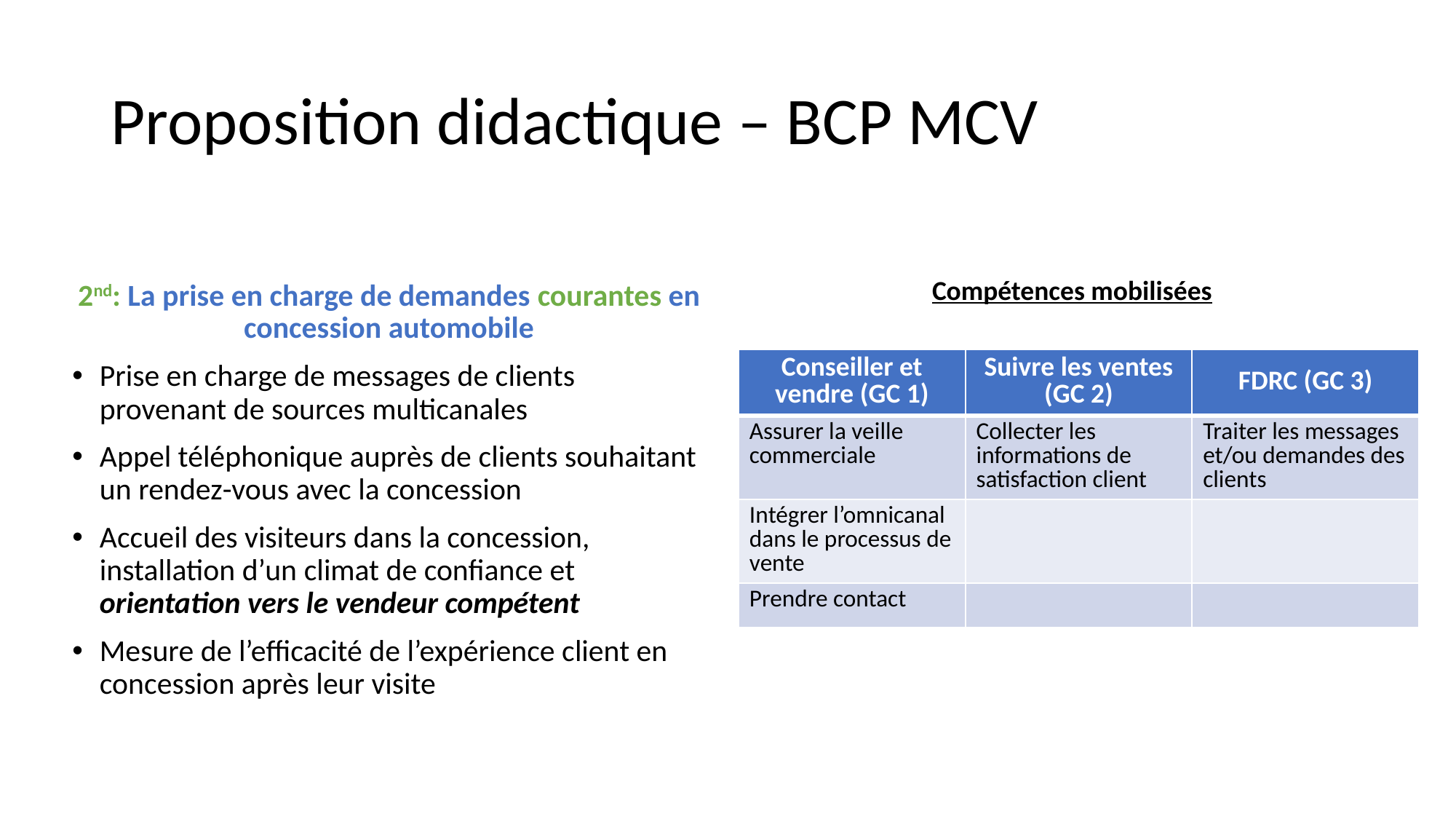

# Proposition didactique – BCP MCV
Compétences mobilisées
2nd: La prise en charge de demandes courantes en concession automobile
Prise en charge de messages de clients provenant de sources multicanales
Appel téléphonique auprès de clients souhaitant un rendez-vous avec la concession
Accueil des visiteurs dans la concession, installation d’un climat de confiance et orientation vers le vendeur compétent
Mesure de l’efficacité de l’expérience client en concession après leur visite
| Conseiller et vendre (GC 1) | Suivre les ventes (GC 2) | FDRC (GC 3) |
| --- | --- | --- |
| Assurer la veille commerciale | Collecter les informations de satisfaction client | Traiter les messages et/ou demandes des clients |
| Intégrer l’omnicanal dans le processus de vente |  |  |
| Prendre contact |  |  |